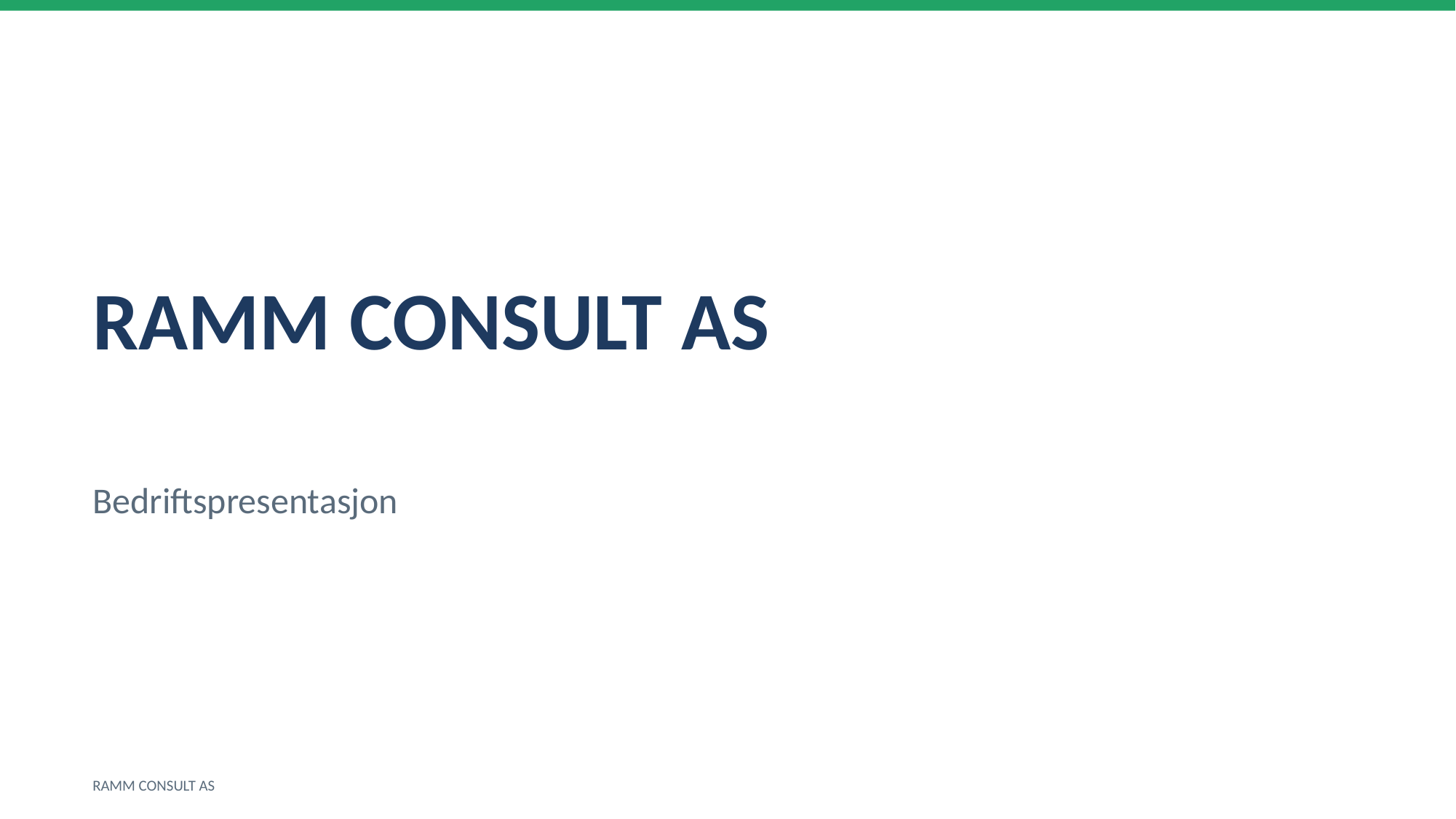

RAMM CONSULT AS
Bedriftspresentasjon
RAMM CONSULT AS